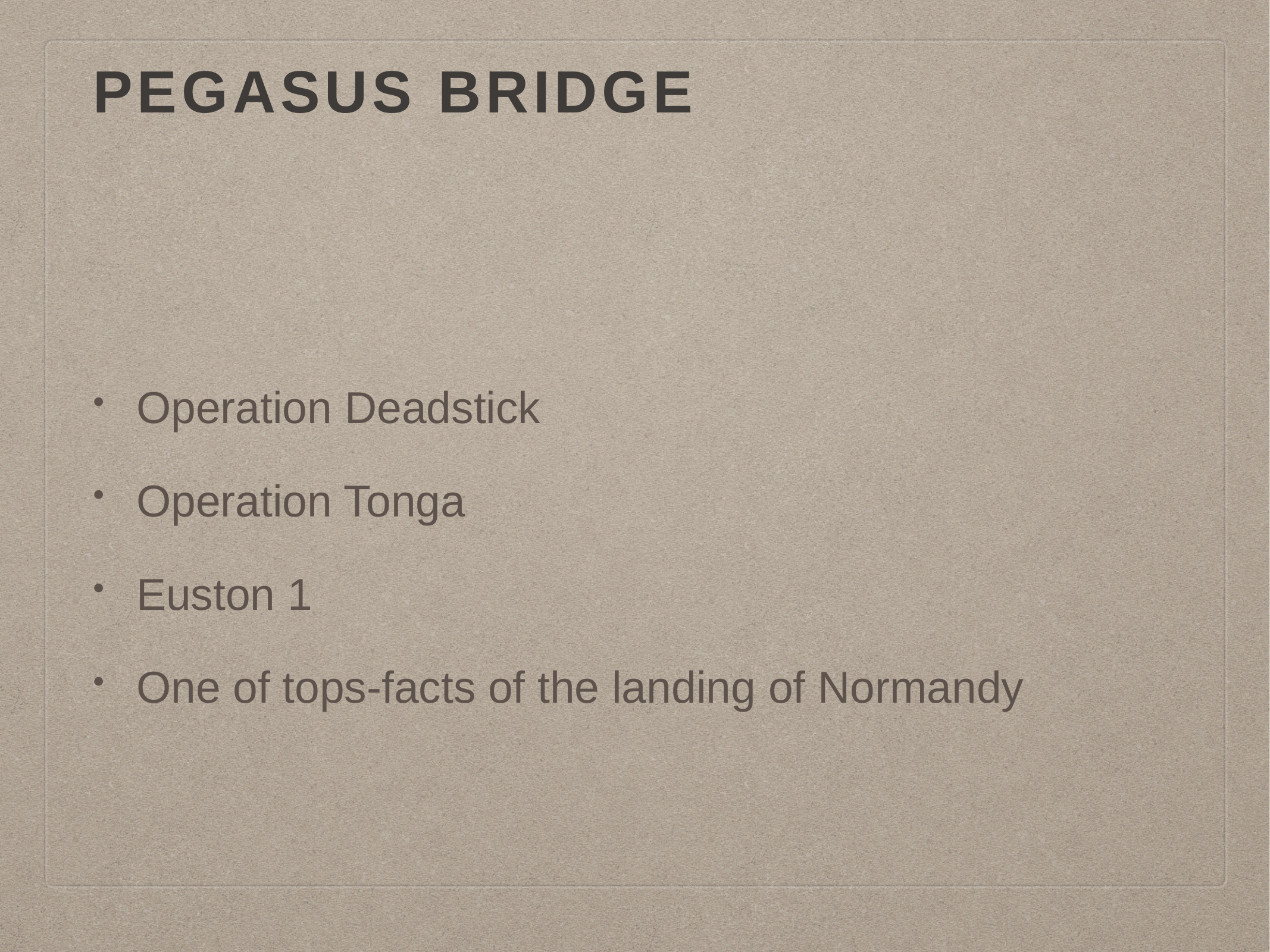

# Pegasus Bridge
Operation Deadstick
Operation Tonga
Euston 1
One of tops-facts of the landing of Normandy